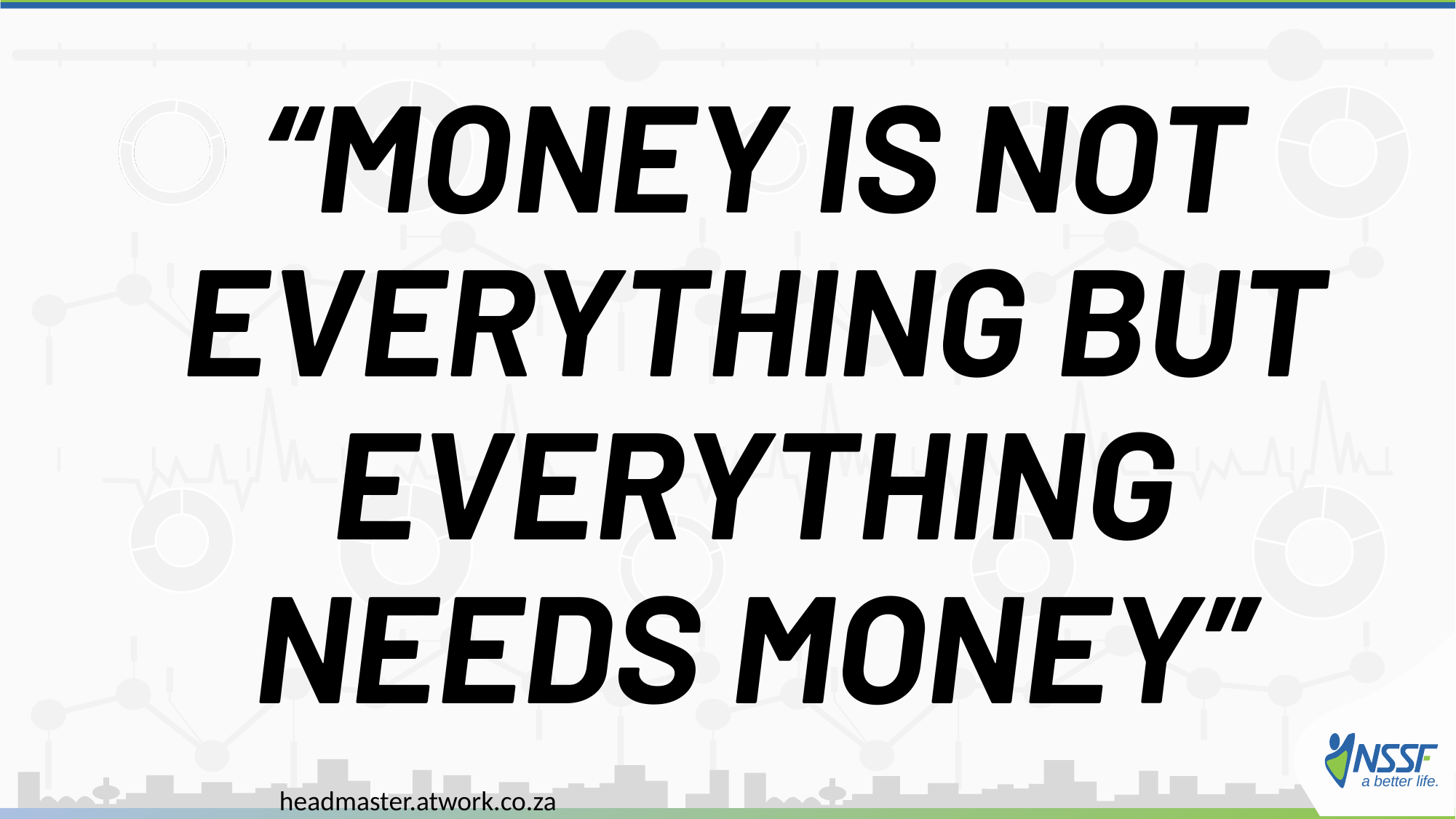

# “MONEY IS NOT EVERYTHING BUT EVERYTHING NEEDS MONEY”
headmaster.atwork.co.za